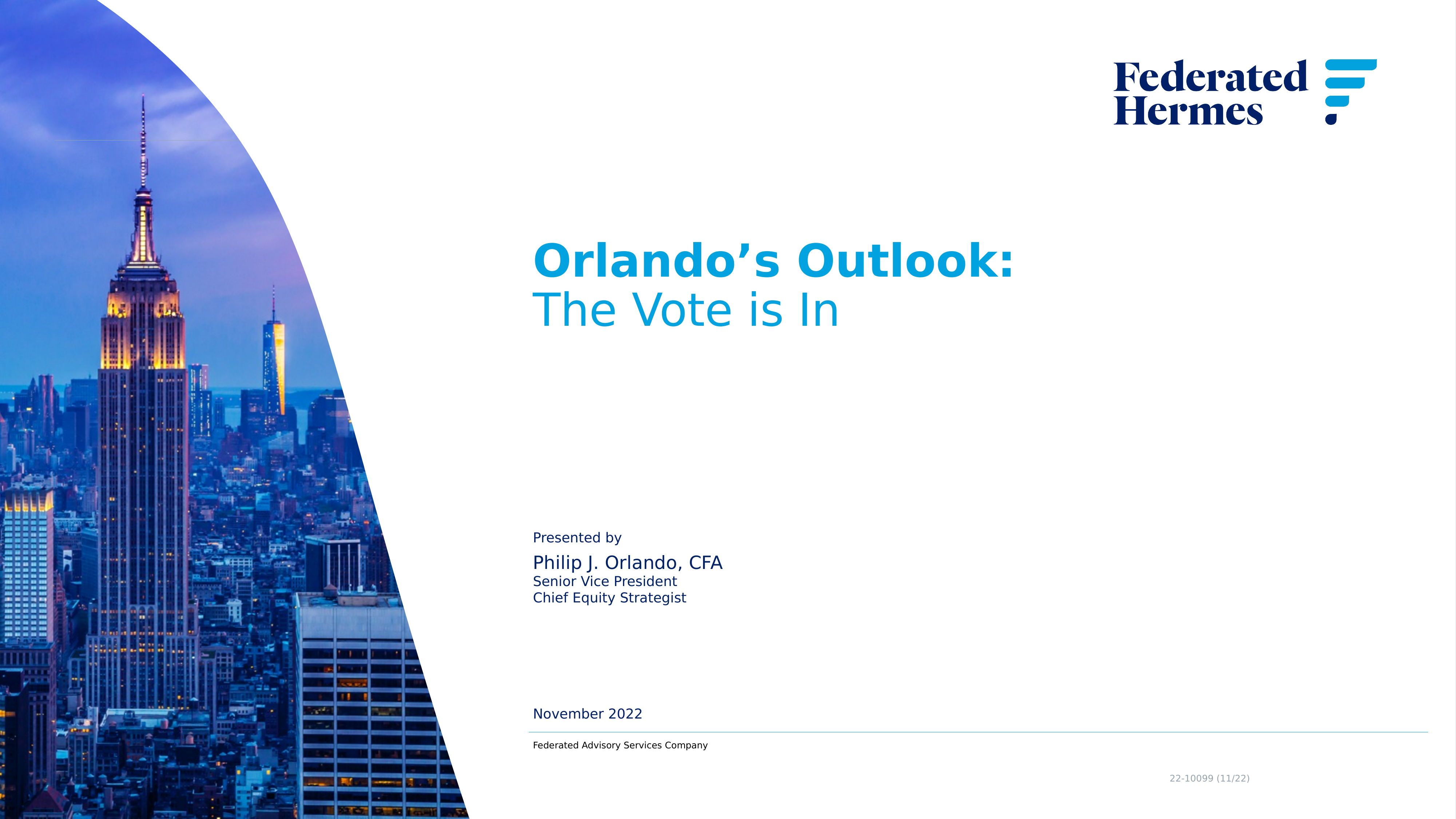

# Orlando’s Outlook: The Vote is In
Presented by
Philip J. Orlando, CFA
Senior Vice President
Chief Equity Strategist

November 2022
Federated Advisory Services Company
22-10099 (11/22)